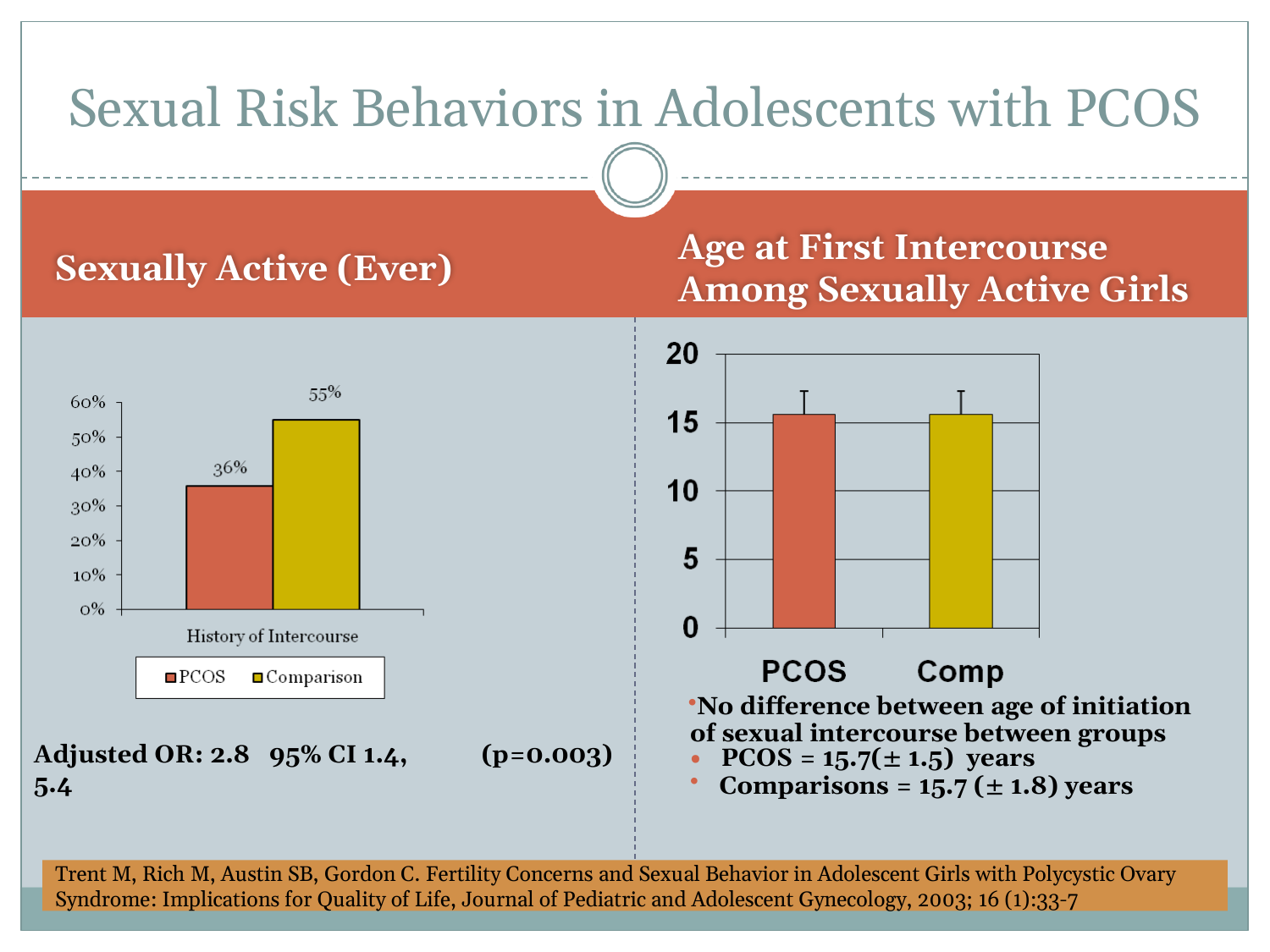

# Sexual Risk Behaviors in Adolescents with PCOS

Age at First Intercourse Among Sexually Active Girls

Sexually Active (Ever)

No difference between age of initiation of sexual intercourse between groups
•	PCOS = 15.7(± 1.5)  years
Comparisons = 15.7 (± 1.8) years
Adjusted OR: 2.8	95% CI 1.4, 5.4
(p=0.003)
Trent M, Rich M, Austin SB, Gordon C. Fertility Concerns and Sexual Behavior in Adolescent Girls with Polycystic Ovary Syndrome: Implications for Quality of Life, Journal of Pediatric and Adolescent Gynecology, 2003; 16 (1):33-7